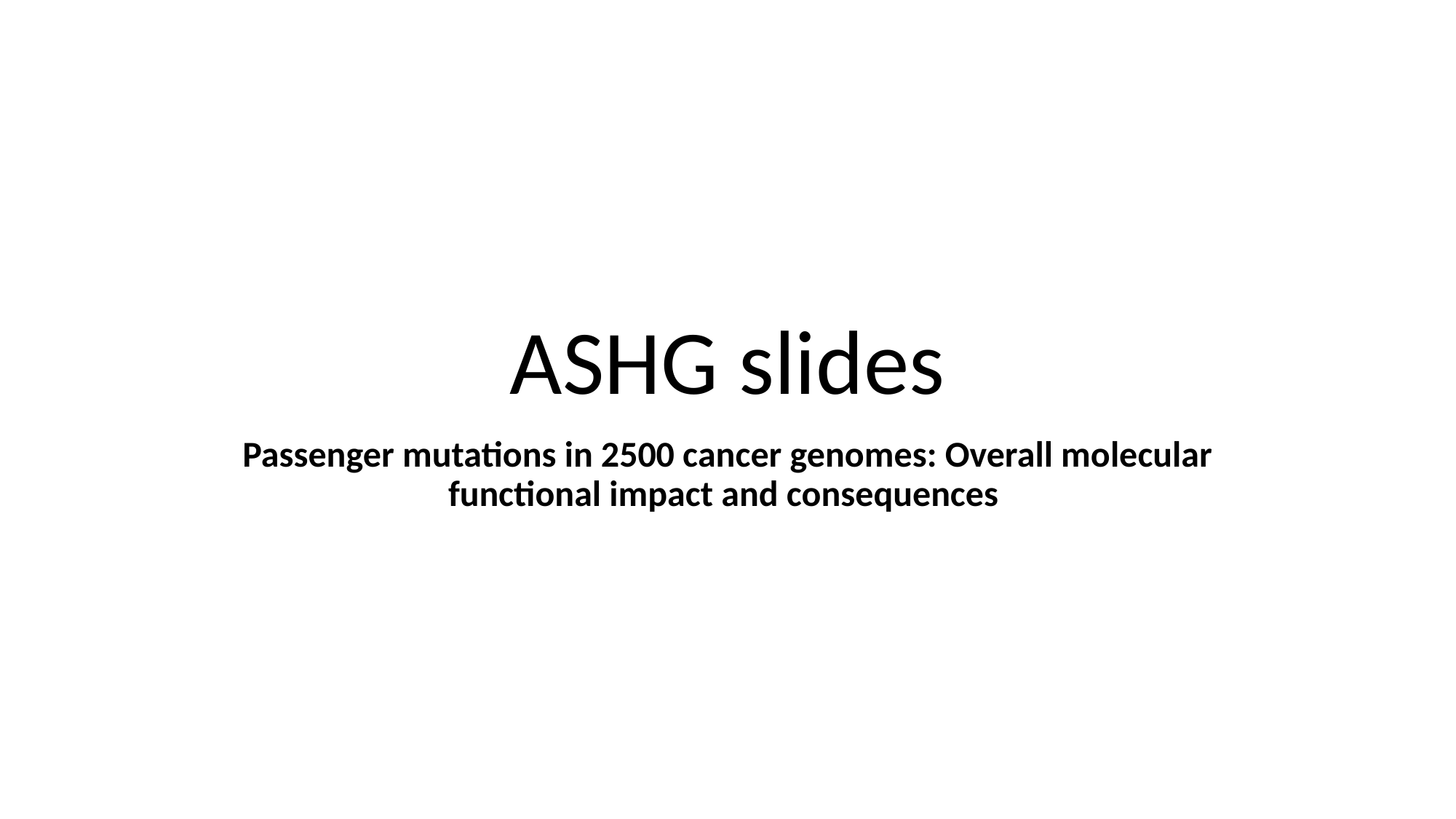

# ASHG slides
Passenger mutations in 2500 cancer genomes: Overall molecular functional impact and consequences